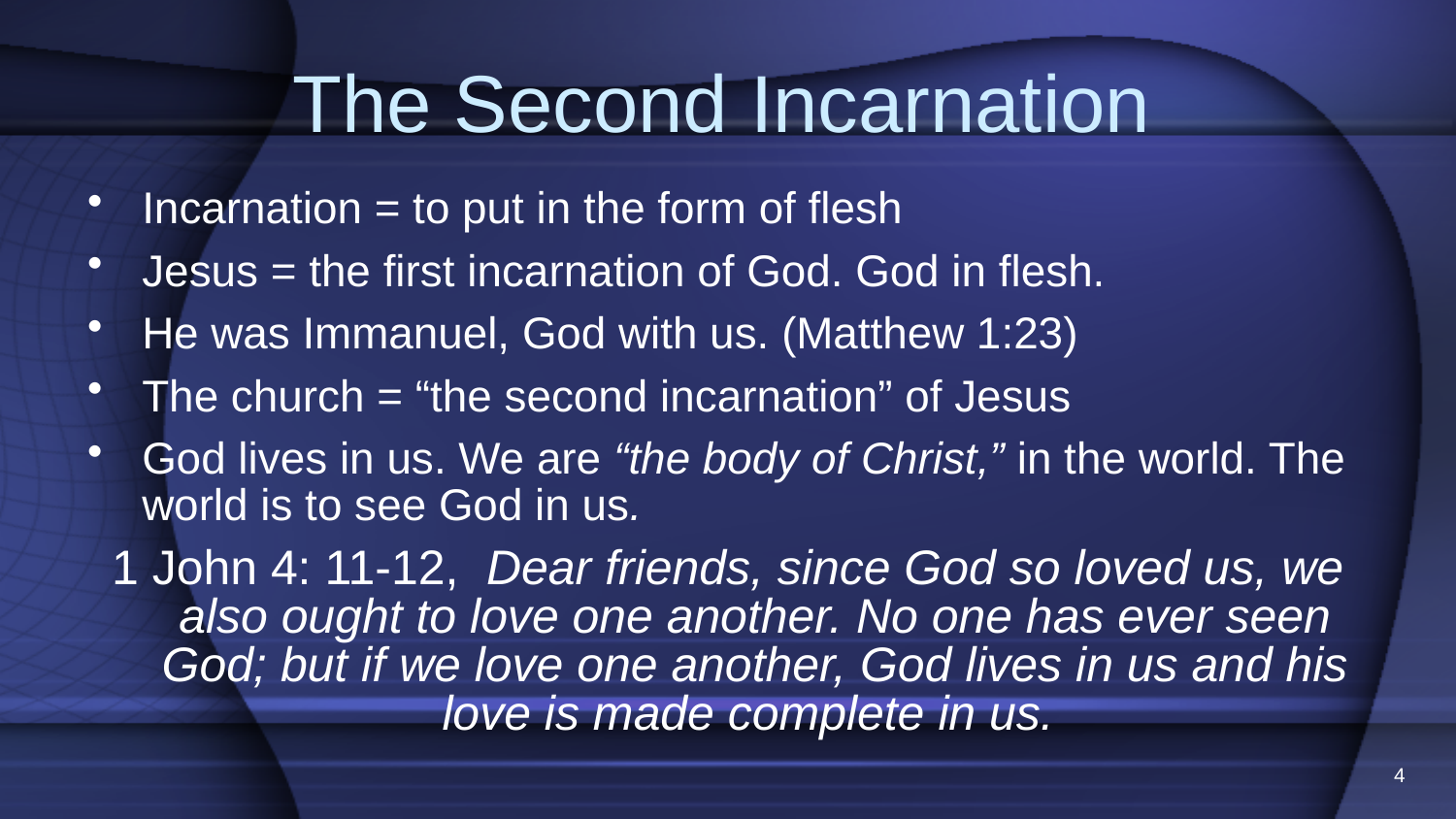

# The Second Incarnation
Incarnation = to put in the form of flesh
Jesus = the first incarnation of God. God in flesh.
He was Immanuel, God with us. (Matthew 1:23)
The church = “the second incarnation” of Jesus
God lives in us. We are “the body of Christ,” in the world. The world is to see God in us.
1 John 4: 11-12,  Dear friends, since God so loved us, we also ought to love one another. No one has ever seen God; but if we love one another, God lives in us and his love is made complete in us.
4